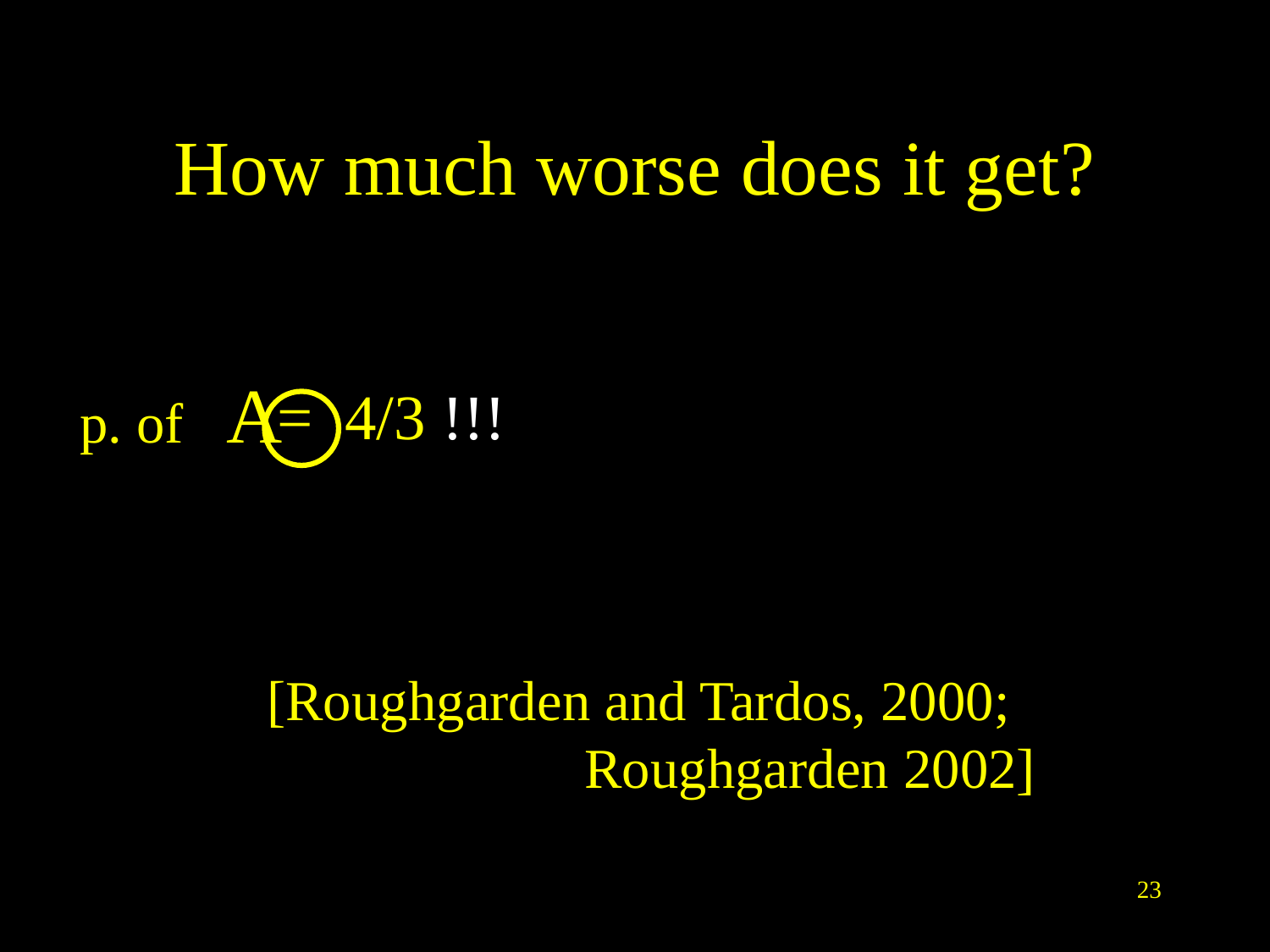

# How much worse does it get?
 =  4/3 !!!

[Roughgarden and Tardos, 2000;
			Roughgarden 2002]

p. of   A

23